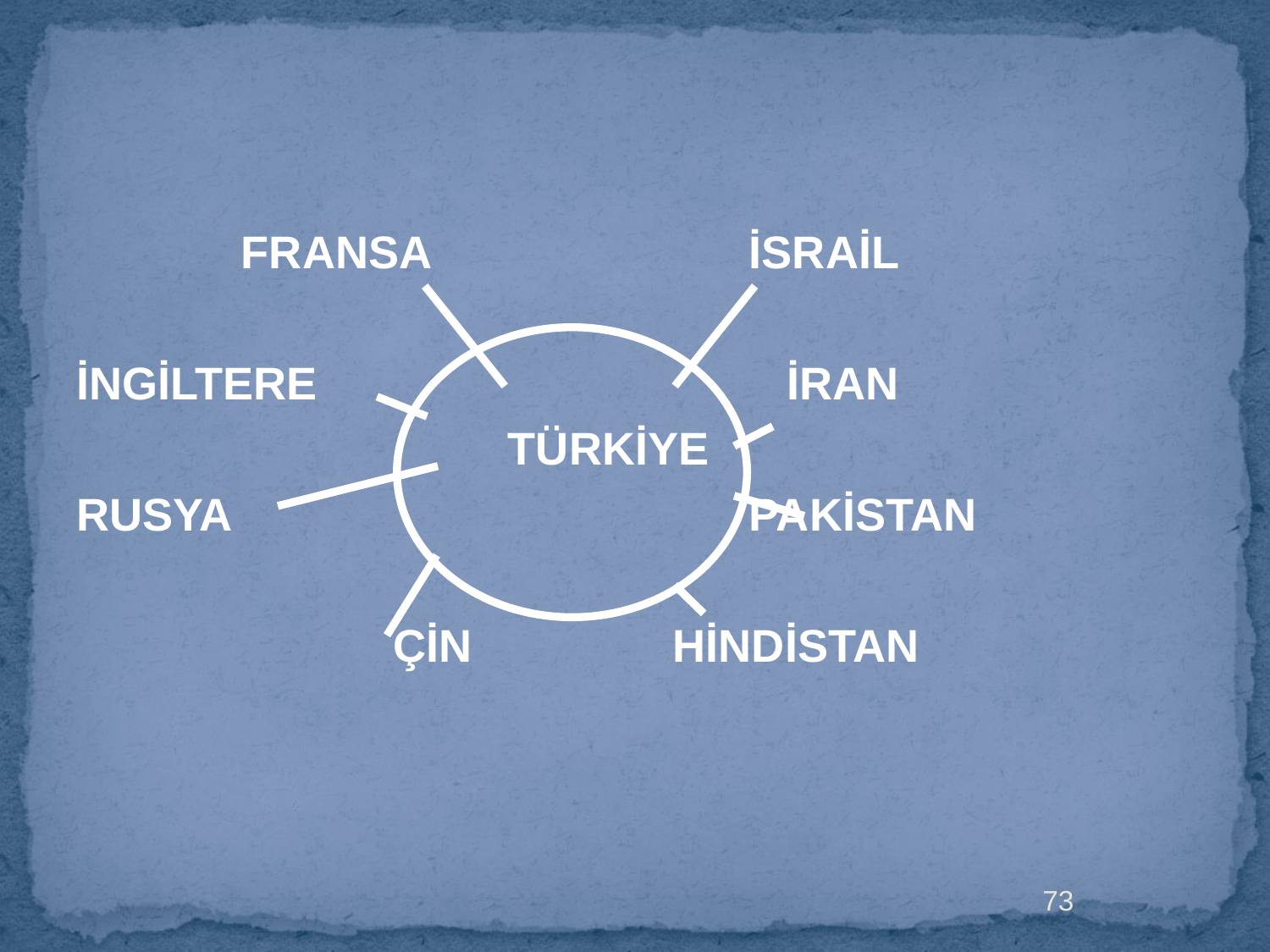

FRANSA			İSRAİL

İNGİLTERE	    			   İRAN
				 TÜRKİYE
RUSYA					PAKİSTAN

			  ÇİN 		    HİNDİSTAN

73